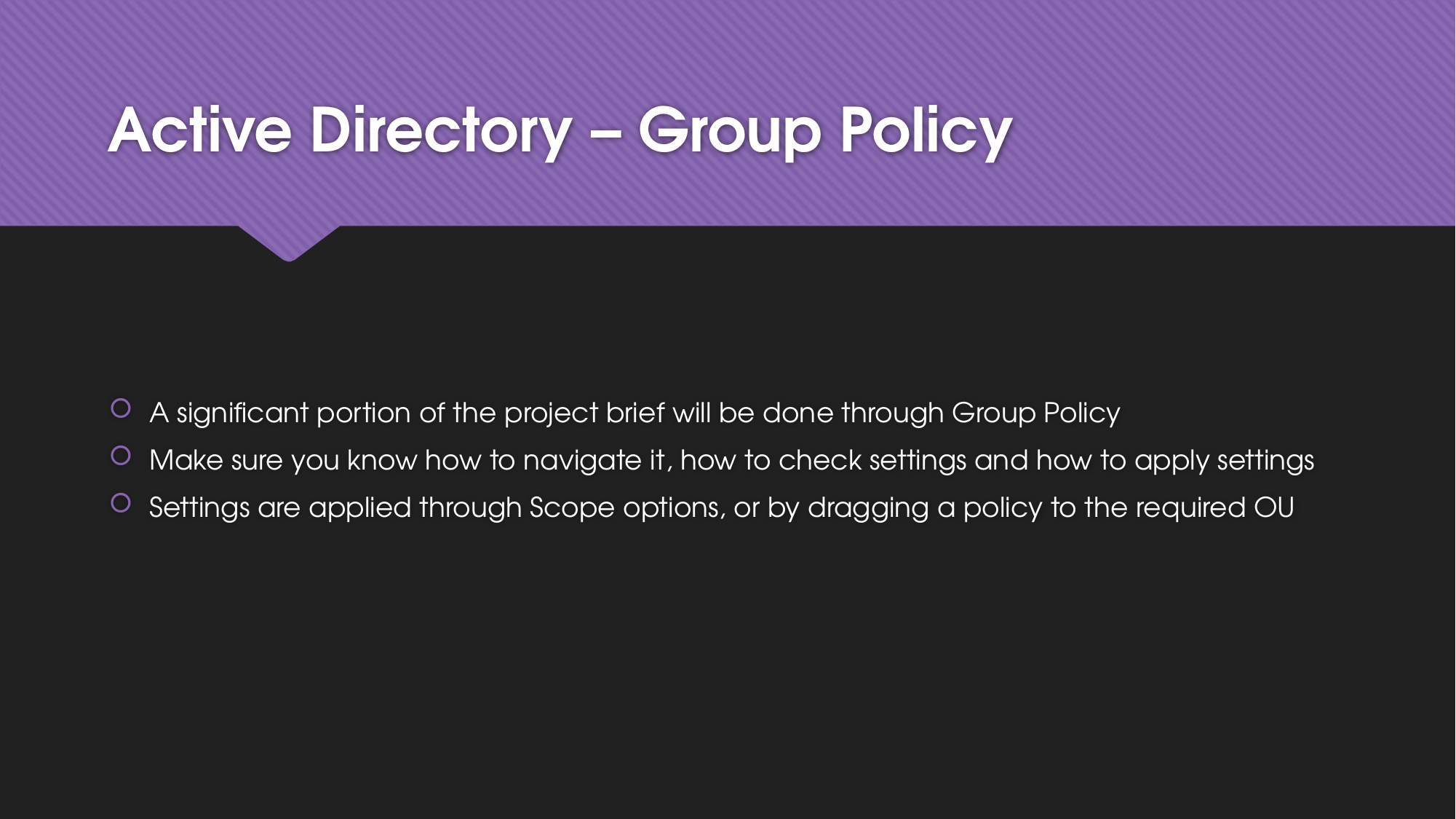

# Active Directory – Group Policy
A significant portion of the project brief will be done through Group Policy
Make sure you know how to navigate it, how to check settings and how to apply settings
Settings are applied through Scope options, or by dragging a policy to the required OU